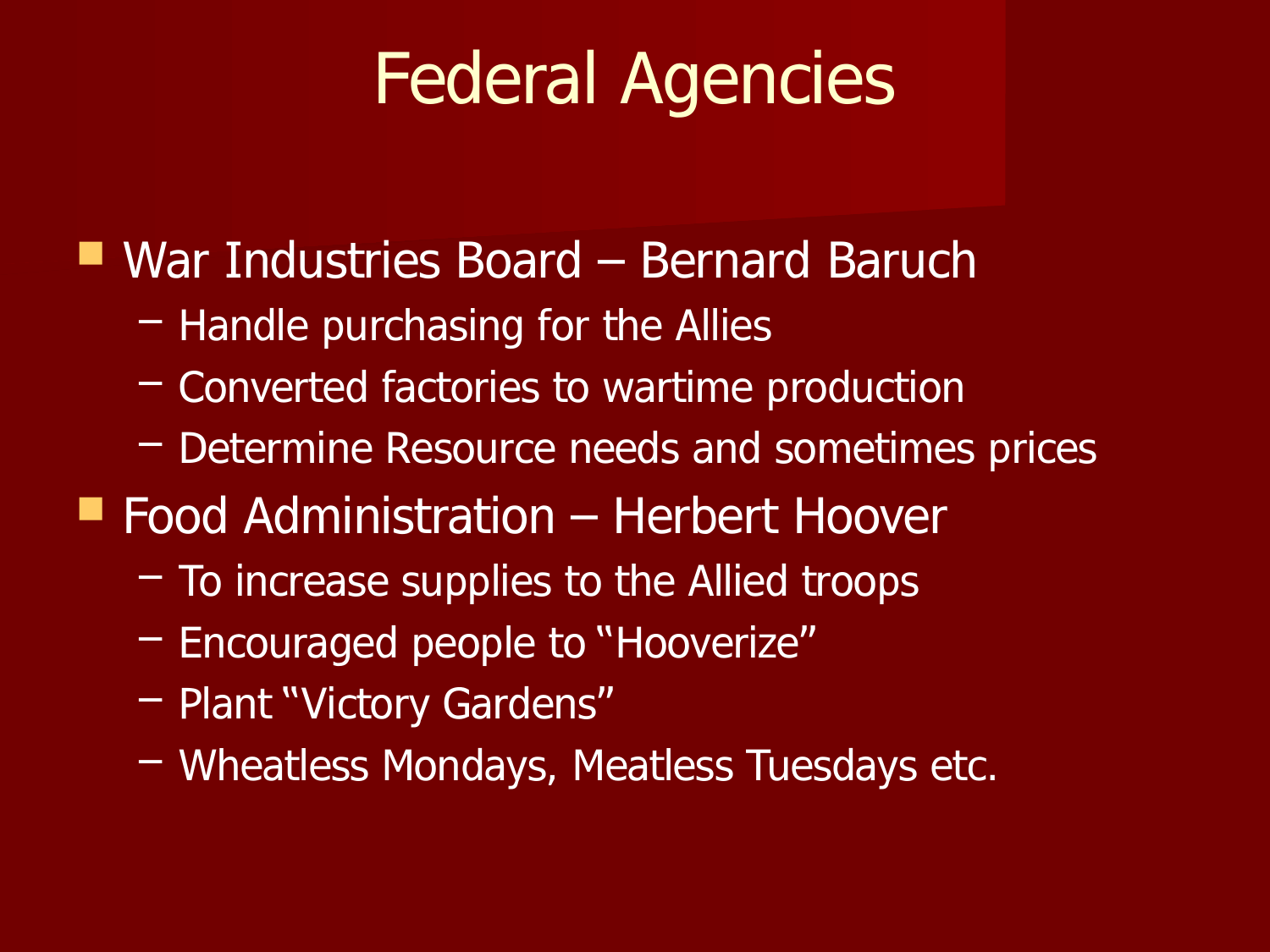

Federal Agencies
War Industries Board – Bernard Baruch
Handle purchasing for the Allies
Converted factories to wartime production
Determine Resource needs and sometimes prices
Food Administration – Herbert Hoover
To increase supplies to the Allied troops
Encouraged people to “Hooverize”
Plant “Victory Gardens”
Wheatless Mondays, Meatless Tuesdays etc.